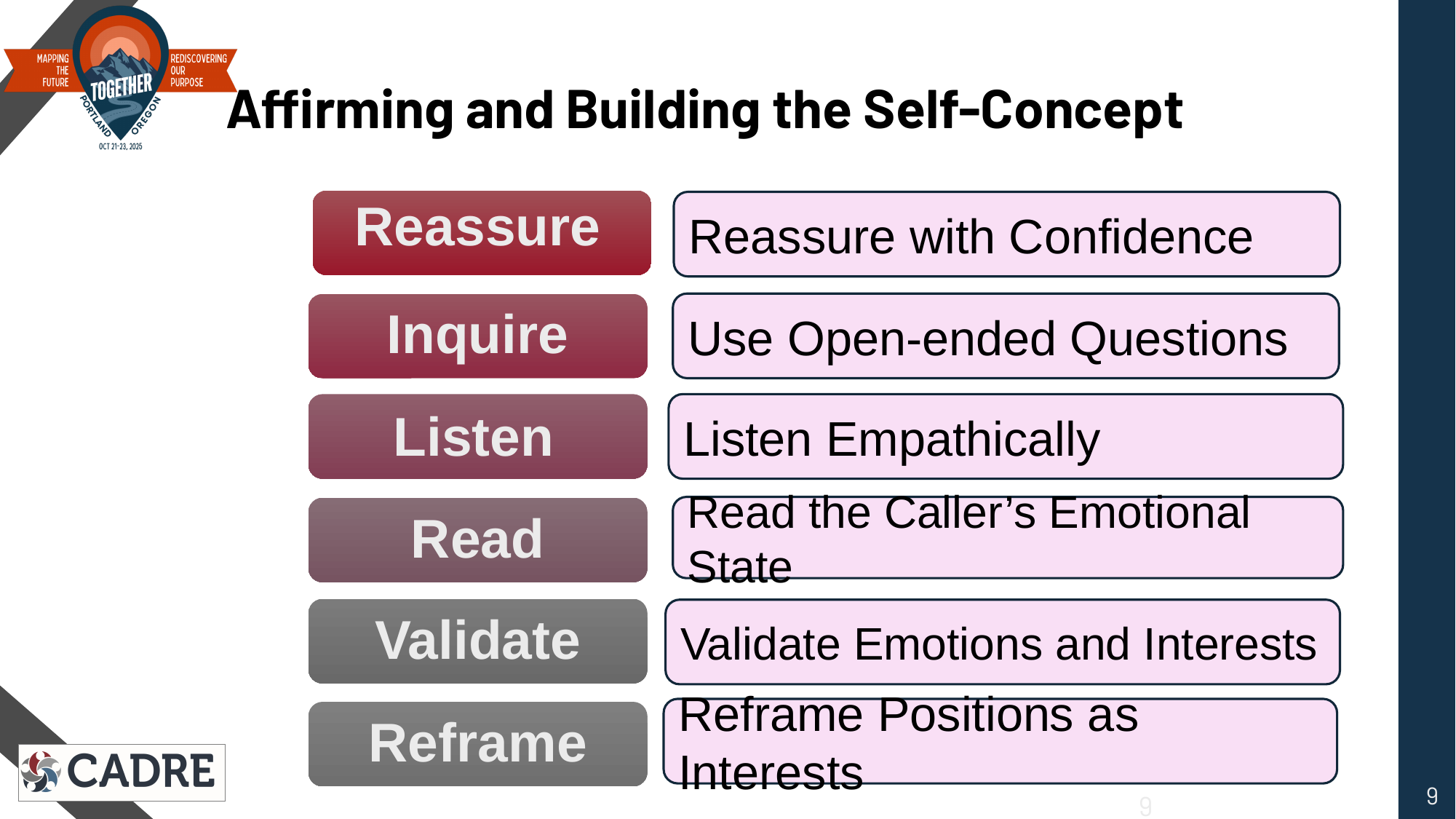

# Affirming and Building the Self-Concept

Reassure
Reassure with Confidence
Use Open-ended Questions

Inquire

Listen
Listen Empathically
Read the Caller’s Emotional State

Read

Validate
Validate Emotions and Interests
Reframe Positions as Interests

Reframe
October 21, 2025